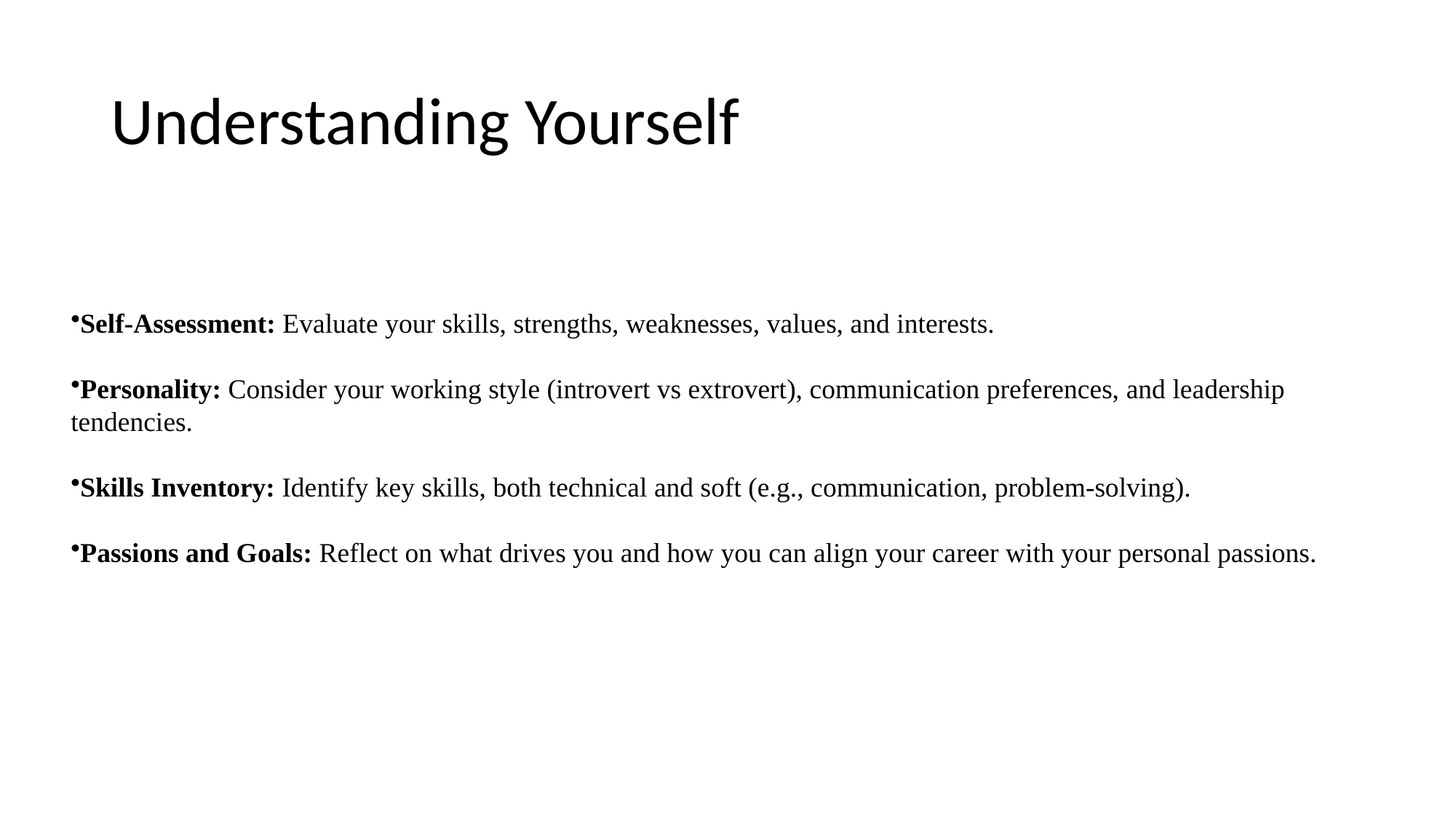

# Understanding Yourself
Self-Assessment: Evaluate your skills, strengths, weaknesses, values, and interests.

Personality: Consider your working style (introvert vs extrovert), communication preferences, and leadership tendencies.

Skills Inventory: Identify key skills, both technical and soft (e.g., communication, problem-solving).

Passions and Goals: Reflect on what drives you and how you can align your career with your personal passions.